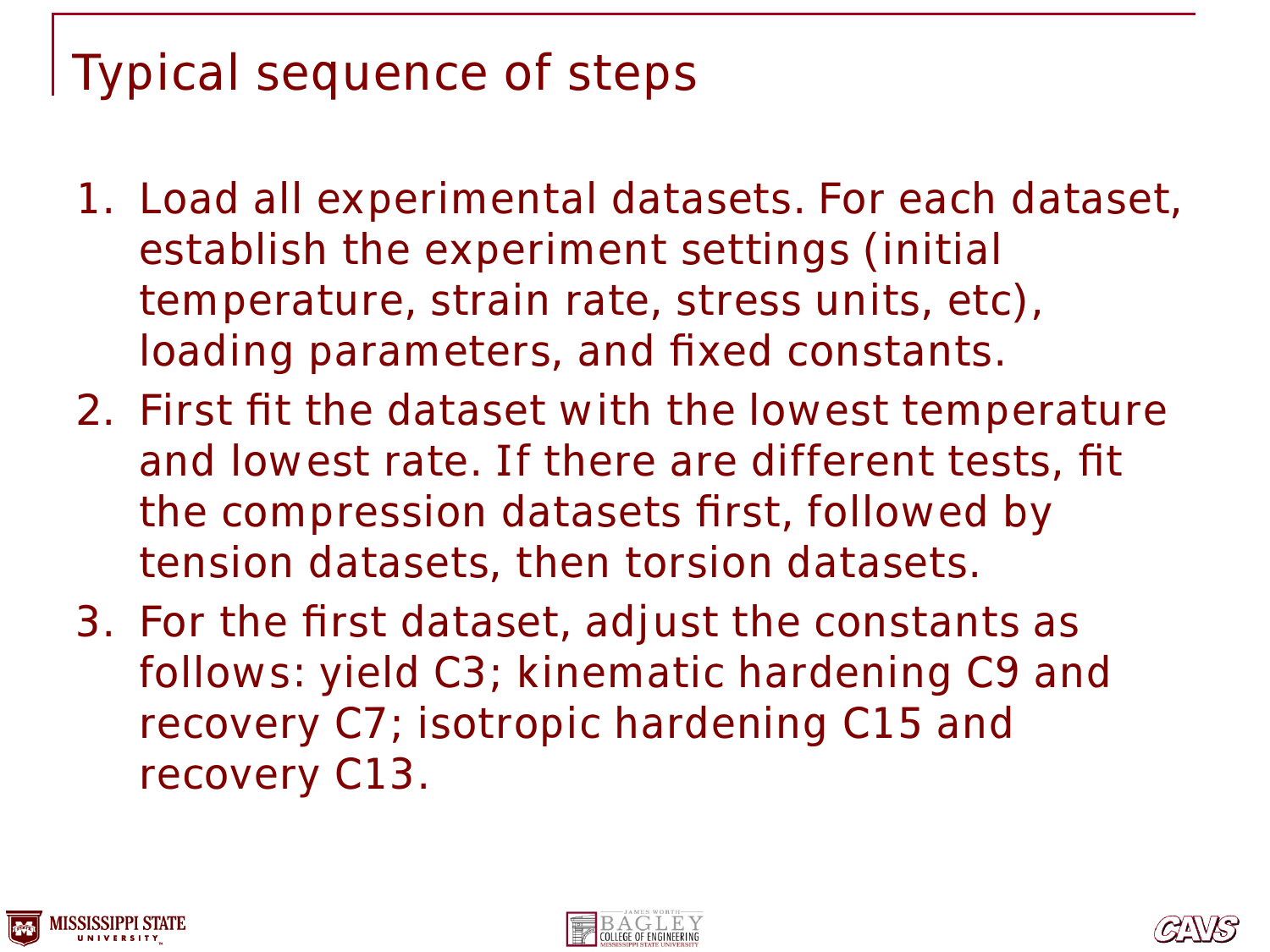

# Typical sequence of steps
Load all experimental datasets. For each dataset, establish the experiment settings (initial temperature, strain rate, stress units, etc), loading parameters, and fixed constants.
First fit the dataset with the lowest temperature and lowest rate. If there are different tests, fit the compression datasets first, followed by tension datasets, then torsion datasets.
For the first dataset, adjust the constants as follows: yield C3; kinematic hardening C9 and recovery C7; isotropic hardening C15 and recovery C13.